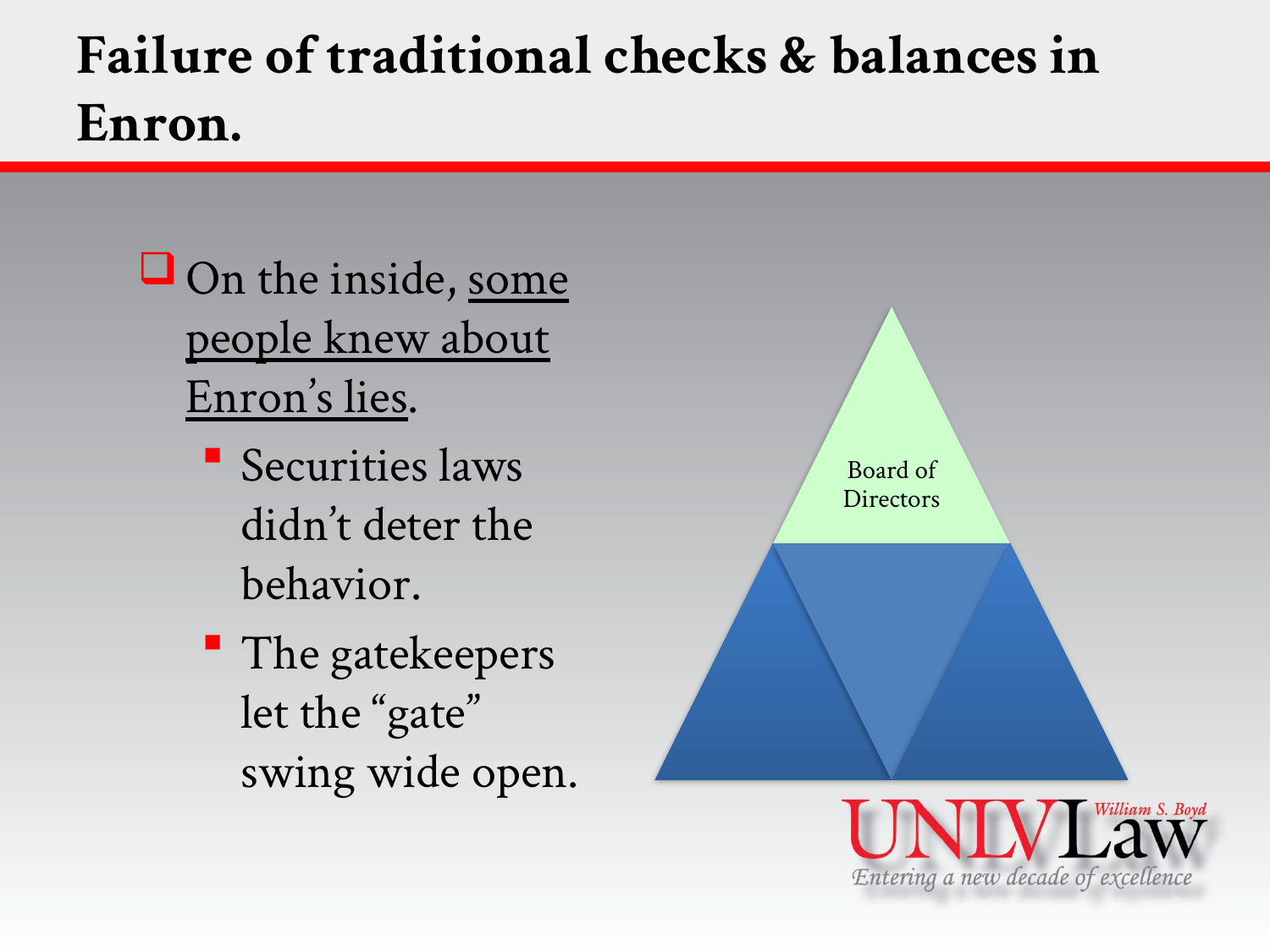

# Failure of traditional checks & balances in Enron.
On the inside, some people knew about Enron’s lies.
Securities laws didn’t deter the behavior.
The gatekeepers let the “gate” swing wide open.
Board of Directors